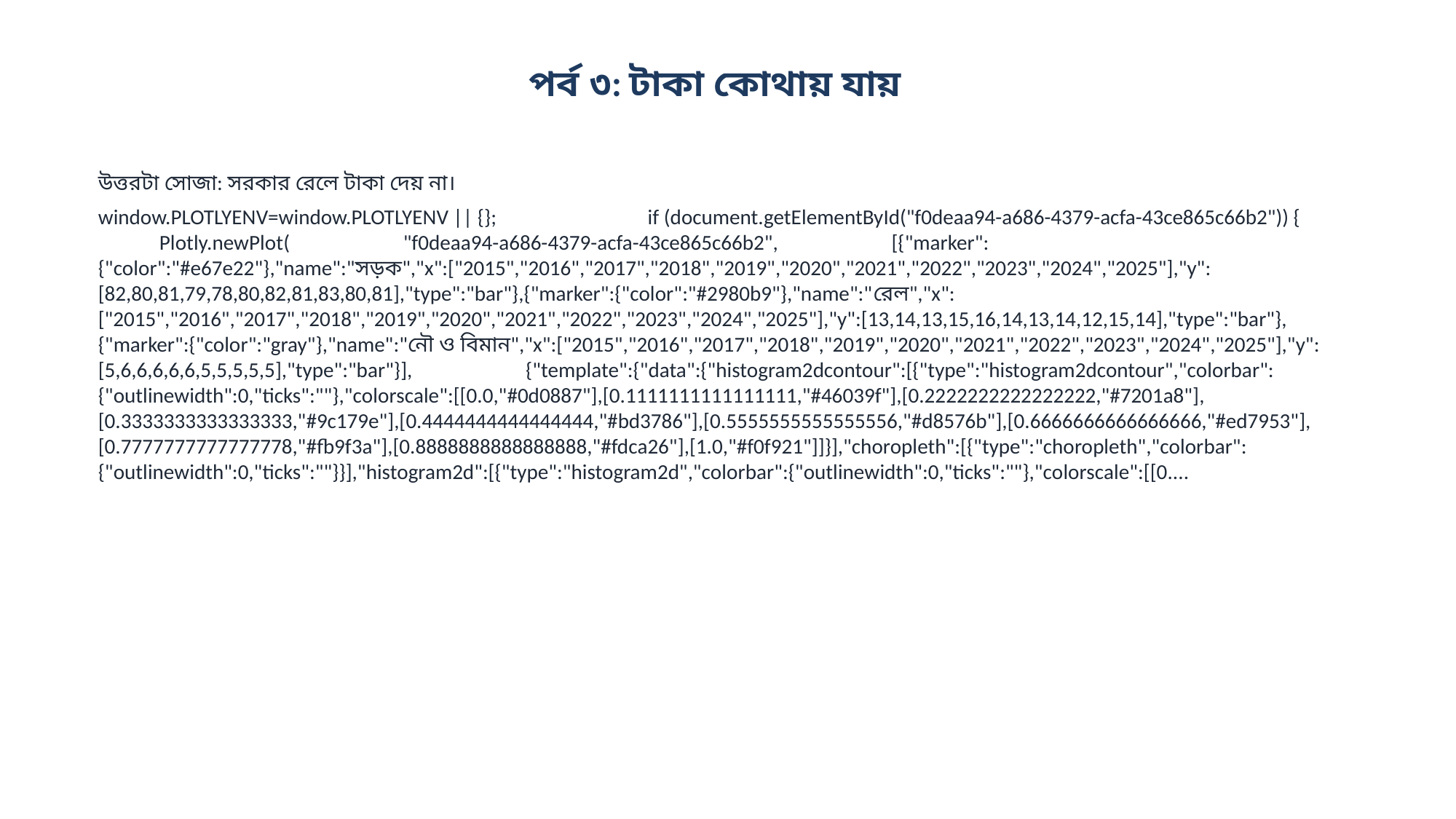

পর্ব ৩: টাকা কোথায় যায়
উত্তরটা সোজা: সরকার রেলে টাকা দেয় না।
window.PLOTLYENV=window.PLOTLYENV || {};                                if (document.getElementById("f0deaa94-a686-4379-acfa-43ce865c66b2")) {                    Plotly.newPlot(                        "f0deaa94-a686-4379-acfa-43ce865c66b2",                        [{"marker":{"color":"#e67e22"},"name":"সড়ক","x":["2015","2016","2017","2018","2019","2020","2021","2022","2023","2024","2025"],"y":[82,80,81,79,78,80,82,81,83,80,81],"type":"bar"},{"marker":{"color":"#2980b9"},"name":"রেল","x":["2015","2016","2017","2018","2019","2020","2021","2022","2023","2024","2025"],"y":[13,14,13,15,16,14,13,14,12,15,14],"type":"bar"},{"marker":{"color":"gray"},"name":"নৌ ও বিমান","x":["2015","2016","2017","2018","2019","2020","2021","2022","2023","2024","2025"],"y":[5,6,6,6,6,6,5,5,5,5,5],"type":"bar"}],                        {"template":{"data":{"histogram2dcontour":[{"type":"histogram2dcontour","colorbar":{"outlinewidth":0,"ticks":""},"colorscale":[[0.0,"#0d0887"],[0.1111111111111111,"#46039f"],[0.2222222222222222,"#7201a8"],[0.3333333333333333,"#9c179e"],[0.4444444444444444,"#bd3786"],[0.5555555555555556,"#d8576b"],[0.6666666666666666,"#ed7953"],[0.7777777777777778,"#fb9f3a"],[0.8888888888888888,"#fdca26"],[1.0,"#f0f921"]]}],"choropleth":[{"type":"choropleth","colorbar":{"outlinewidth":0,"ticks":""}}],"histogram2d":[{"type":"histogram2d","colorbar":{"outlinewidth":0,"ticks":""},"colorscale":[[0....